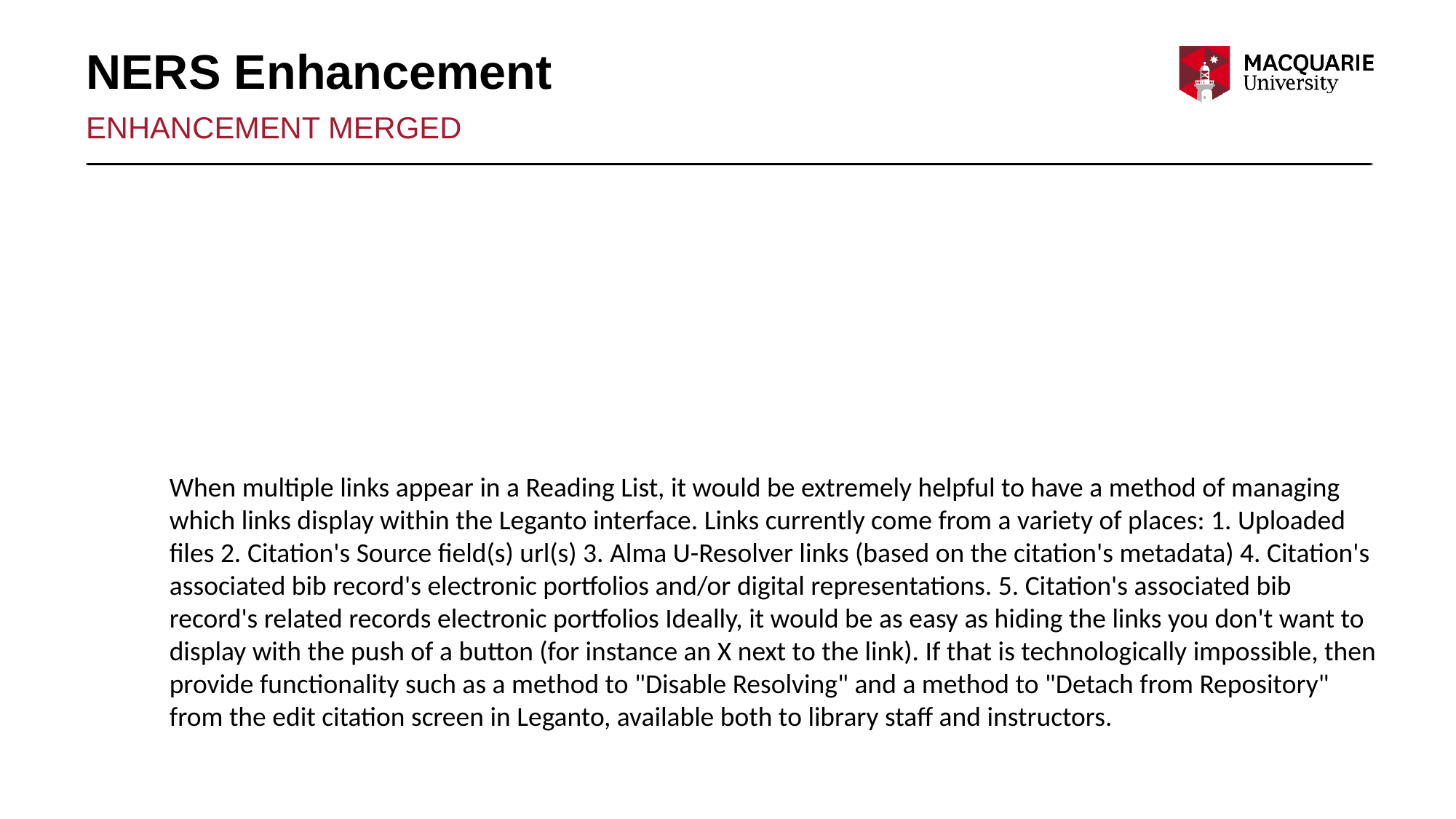

# NERS Enhancement
Enhancement merged

### Chart

| Category |
|---|
When multiple links appear in a Reading List, it would be extremely helpful to have a method of managing which links display within the Leganto interface. Links currently come from a variety of places: 1. Uploaded files 2. Citation's Source field(s) url(s) 3. Alma U-Resolver links (based on the citation's metadata) 4. Citation's associated bib record's electronic portfolios and/or digital representations. 5. Citation's associated bib record's related records electronic portfolios Ideally, it would be as easy as hiding the links you don't want to display with the push of a button (for instance an X next to the link). If that is technologically impossible, then provide functionality such as a method to "Disable Resolving" and a method to "Detach from Repository" from the edit citation screen in Leganto, available both to library staff and instructors.